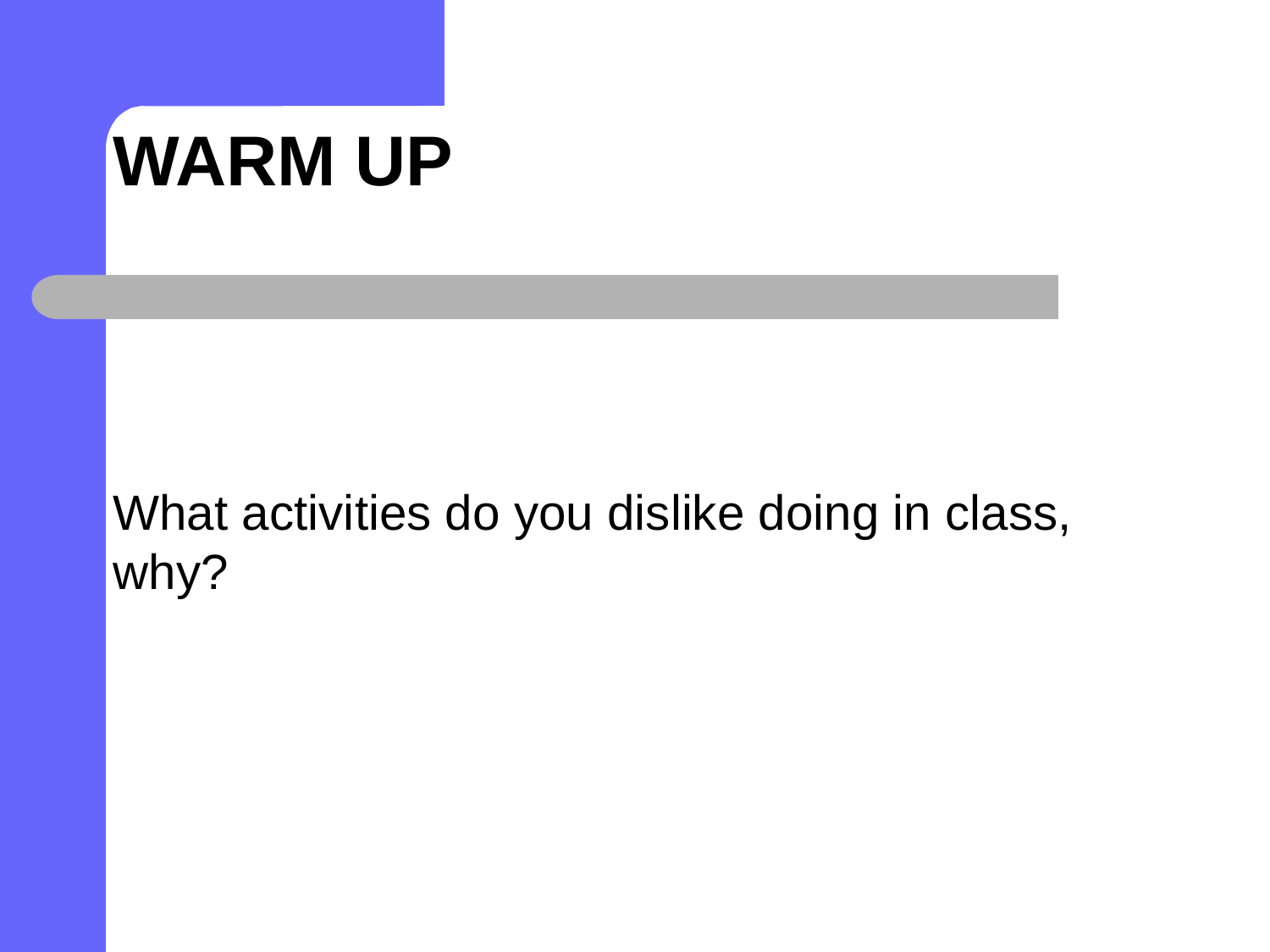

# Warm Up
What activities do you dislike doing in class, why?